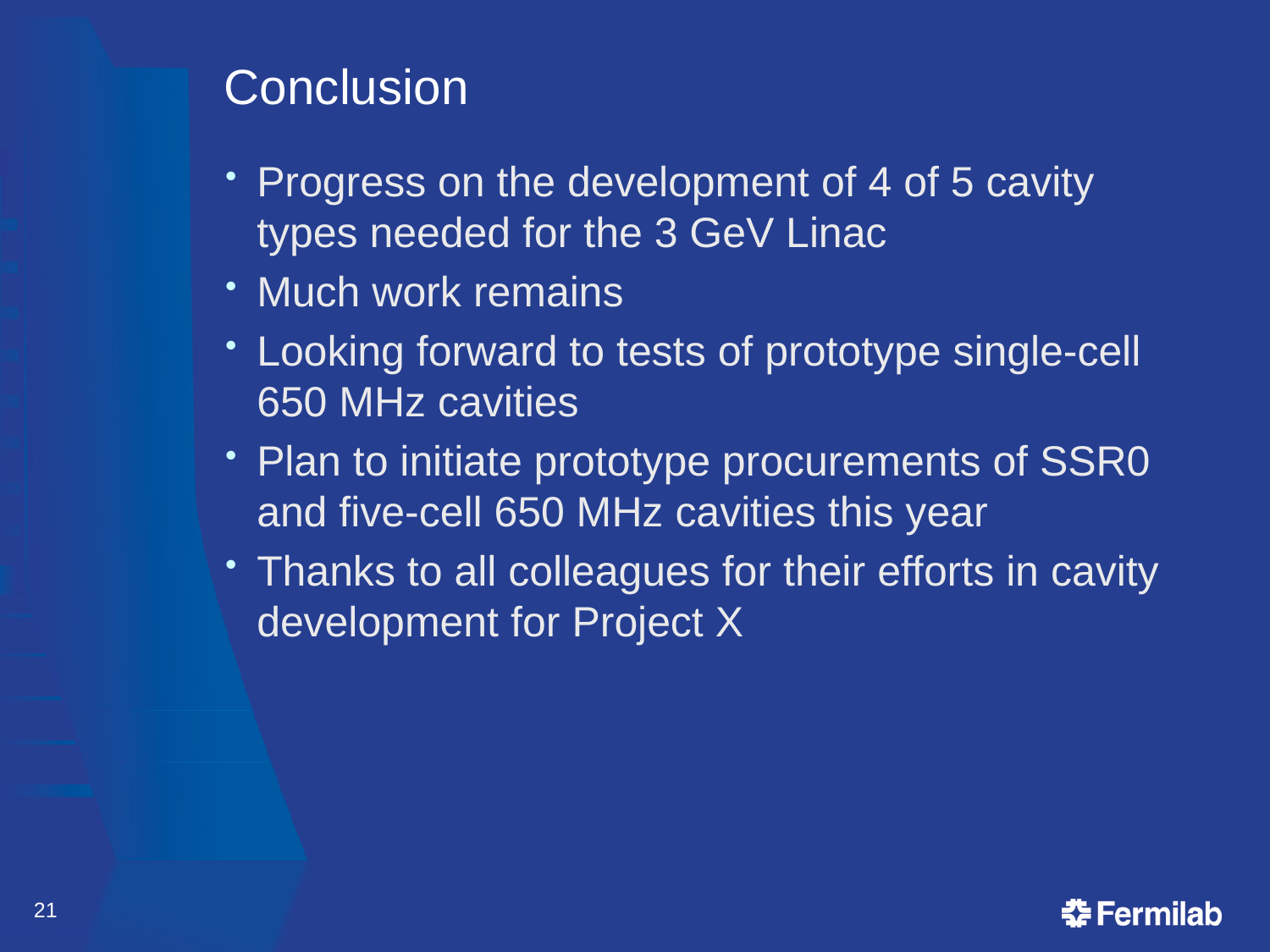

# Conclusion
Progress on the development of 4 of 5 cavity types needed for the 3 GeV Linac
Much work remains
Looking forward to tests of prototype single-cell 650 MHz cavities
Plan to initiate prototype procurements of SSR0 and five-cell 650 MHz cavities this year
Thanks to all colleagues for their efforts in cavity development for Project X
21